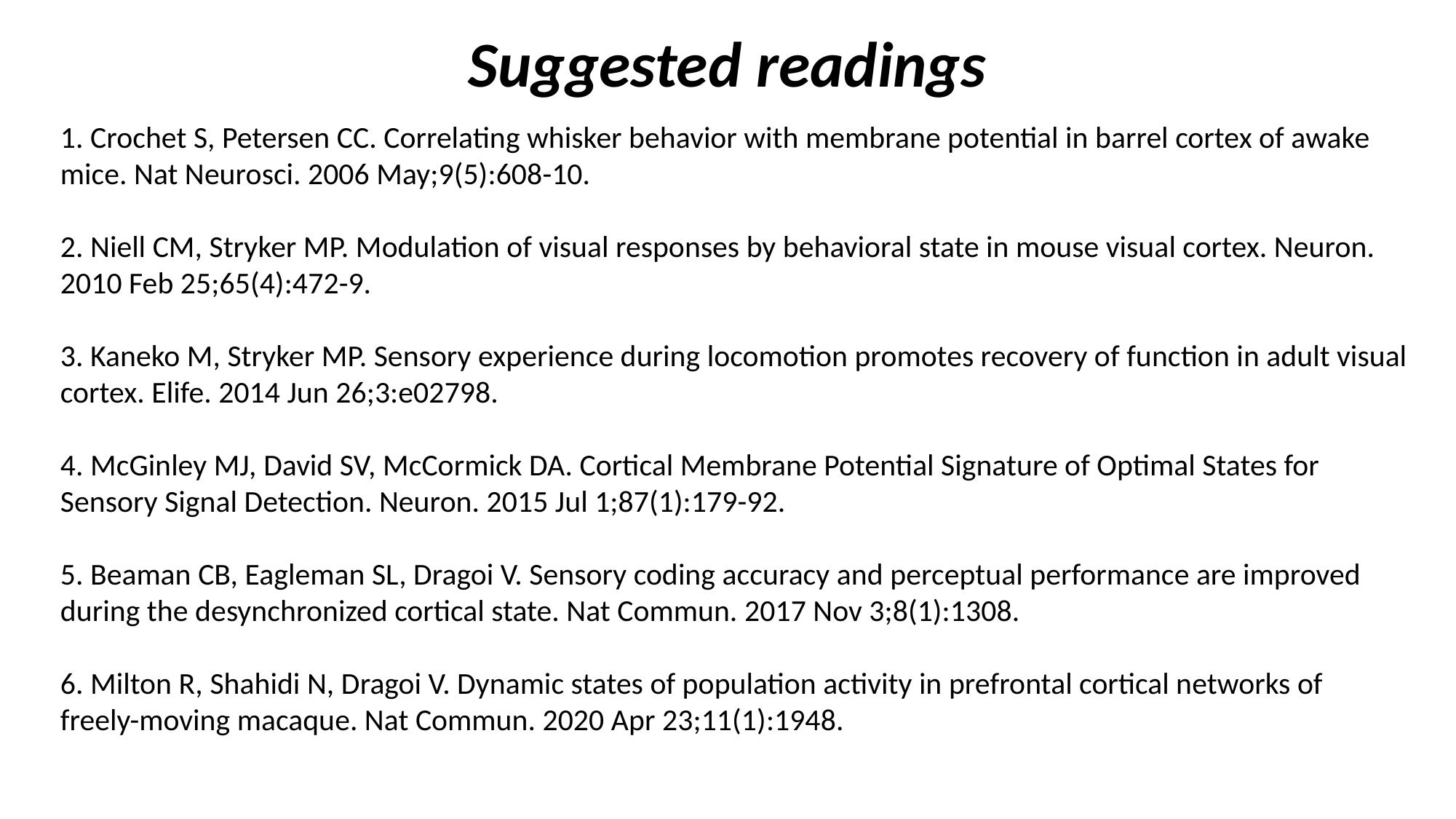

# Suggested readings
1. Crochet S, Petersen CC. Correlating whisker behavior with membrane potential in barrel cortex of awake mice. Nat Neurosci. 2006 May;9(5):608-10.

2. Niell CM, Stryker MP. Modulation of visual responses by behavioral state in mouse visual cortex. Neuron. 2010 Feb 25;65(4):472-9.

3. Kaneko M, Stryker MP. Sensory experience during locomotion promotes recovery of function in adult visual cortex. Elife. 2014 Jun 26;3:e02798.

4. McGinley MJ, David SV, McCormick DA. Cortical Membrane Potential Signature of Optimal States for Sensory Signal Detection. Neuron. 2015 Jul 1;87(1):179-92.

5. Beaman CB, Eagleman SL, Dragoi V. Sensory coding accuracy and perceptual performance are improved during the desynchronized cortical state. Nat Commun. 2017 Nov 3;8(1):1308.

6. Milton R, Shahidi N, Dragoi V. Dynamic states of population activity in prefrontal cortical networks of freely-moving macaque. Nat Commun. 2020 Apr 23;11(1):1948.